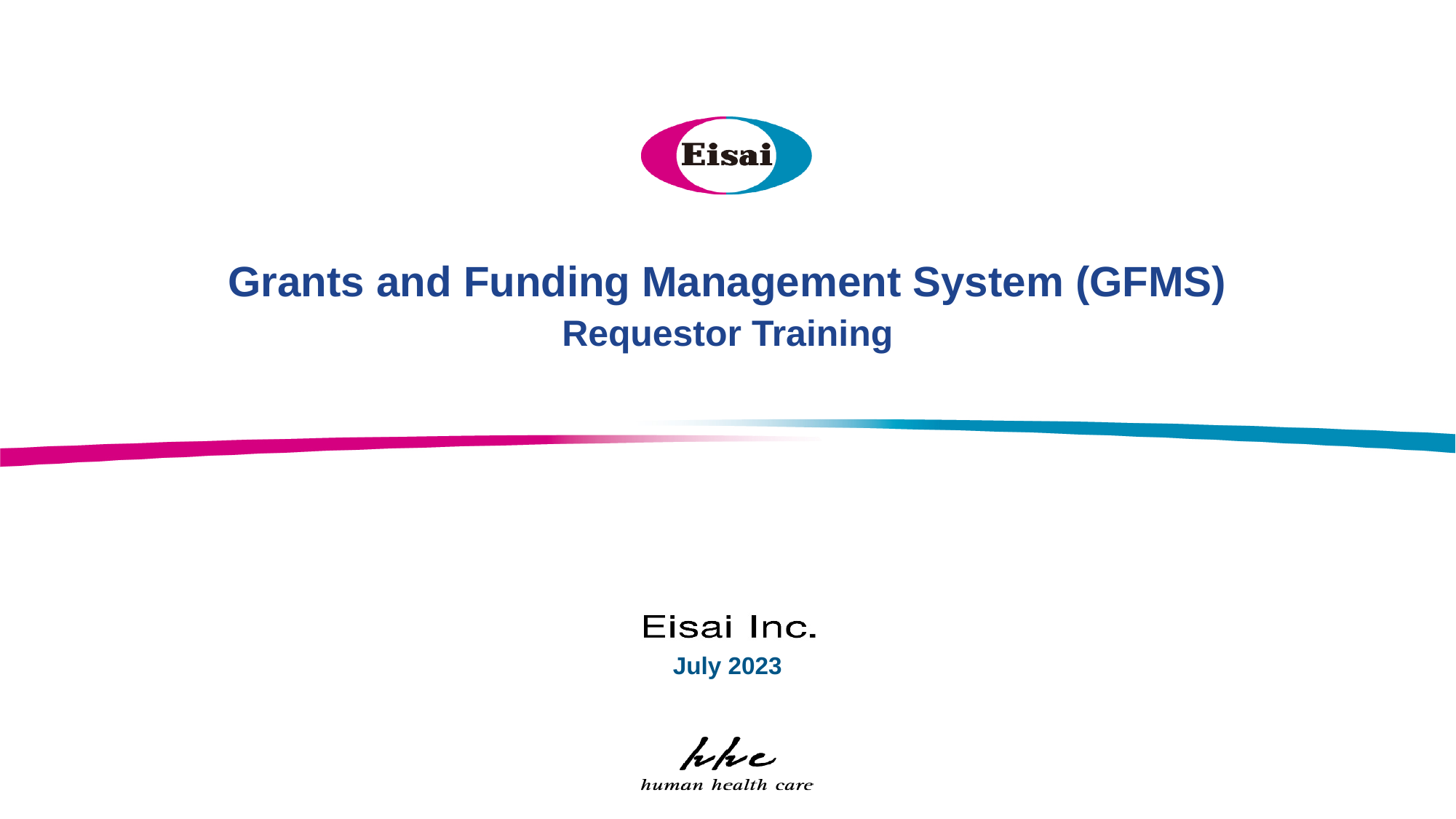

# Grants and Funding Management System (GFMS) Requestor Training
July 2023